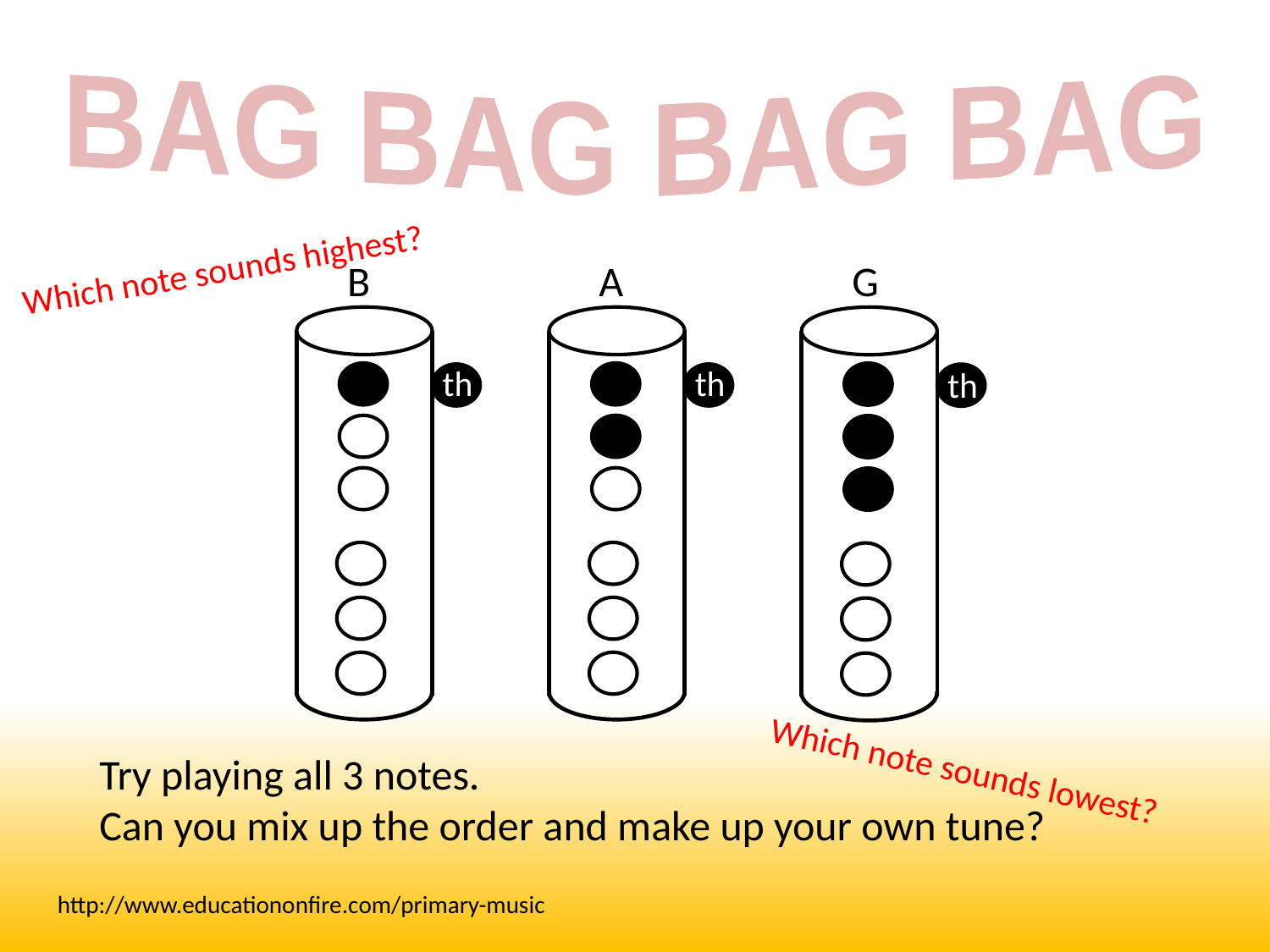

BAG BAG BAG BAG
    B                        A                        G

th

th

th

Try playing all 3 notes.
Can you mix up the order and make up your own tune?
Which note sounds highest?
Which note sounds lowest?
http://www.educationonfire.com/primary-music